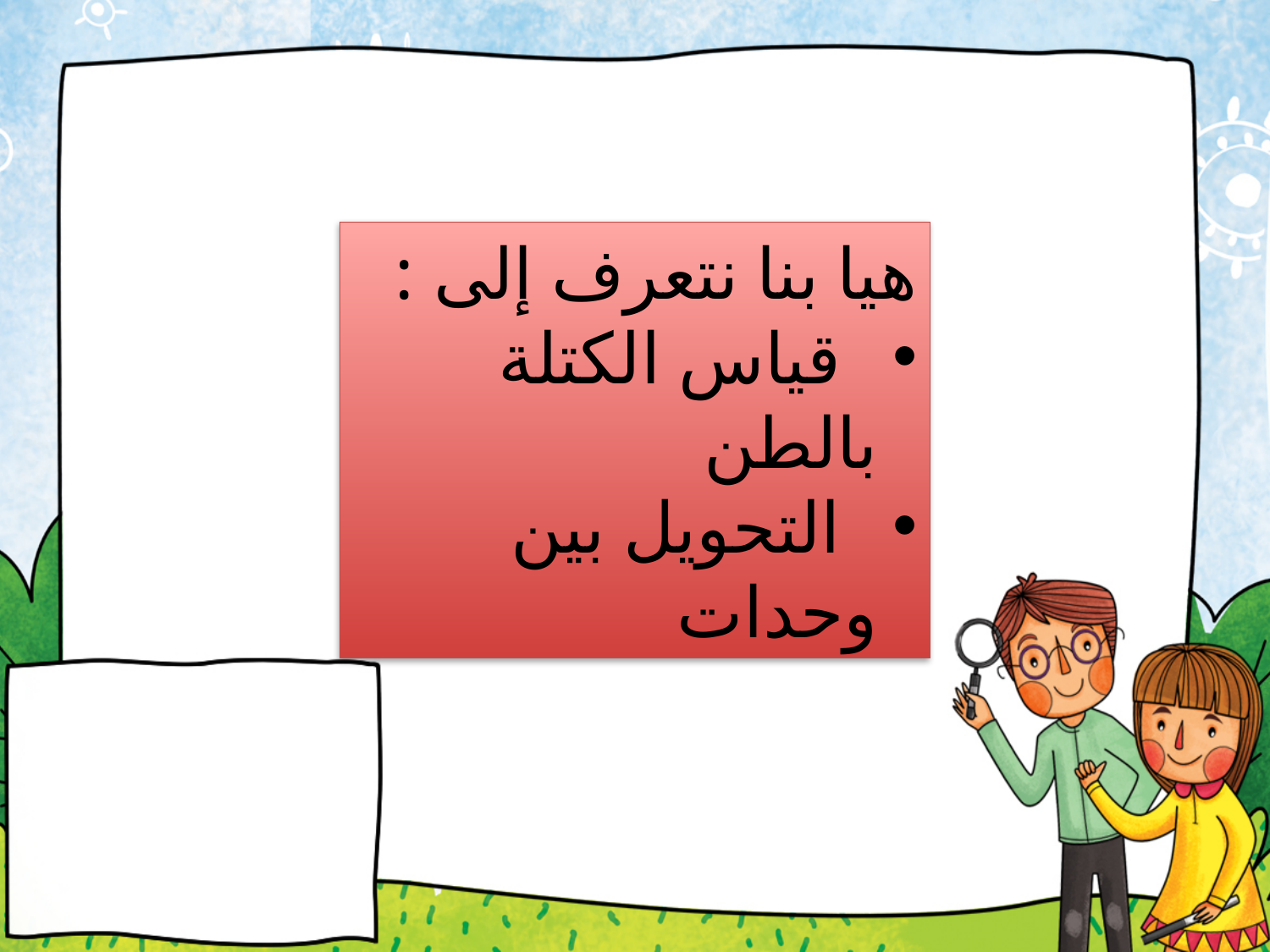

#

هيا بنا نتعرف إلى :
  قياس الكتلة بالطن
  التحويل بين وحدات